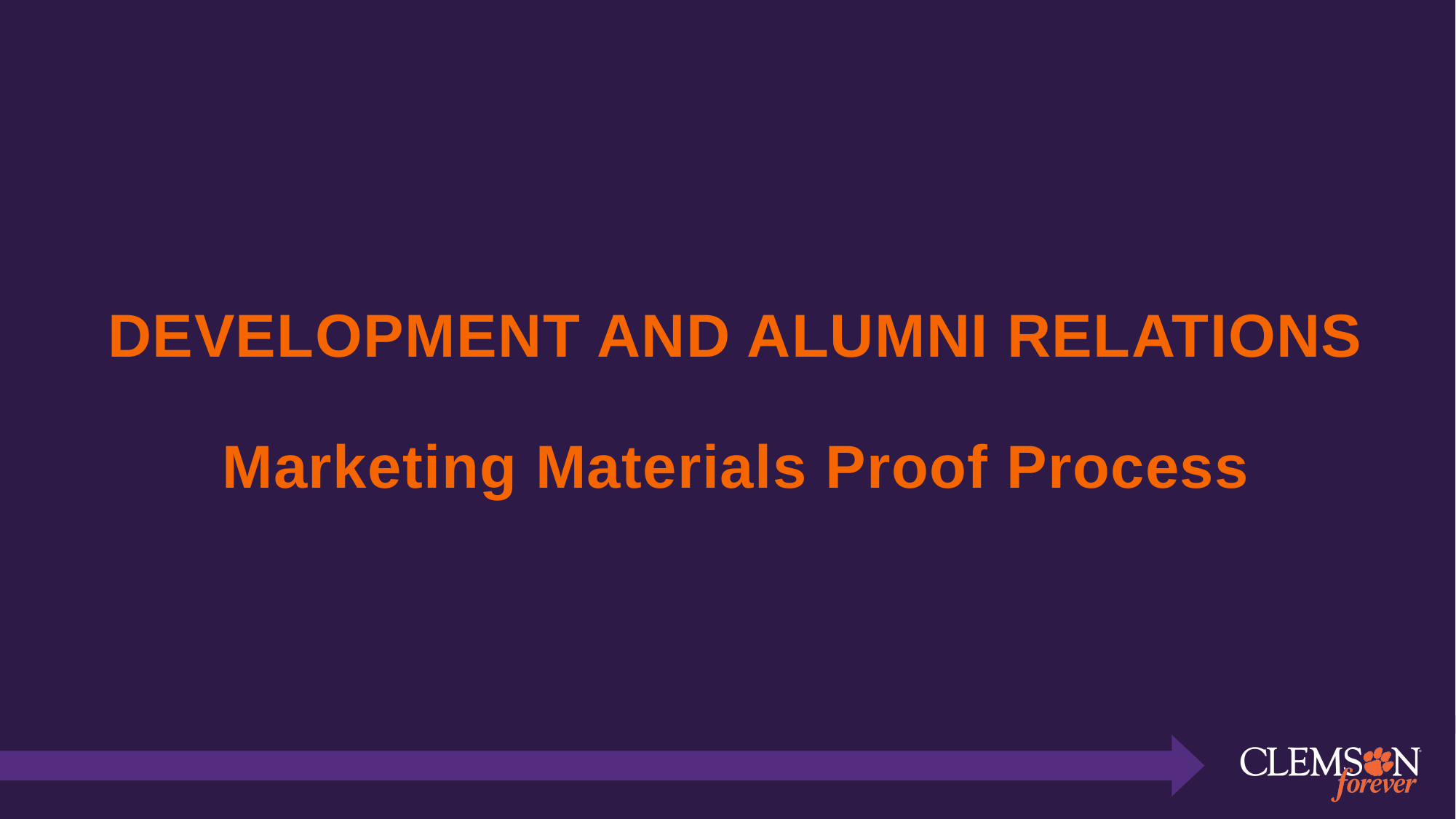

# DEVELOPMENT AND ALUMNI RELATIONS Marketing Materials Proof Process